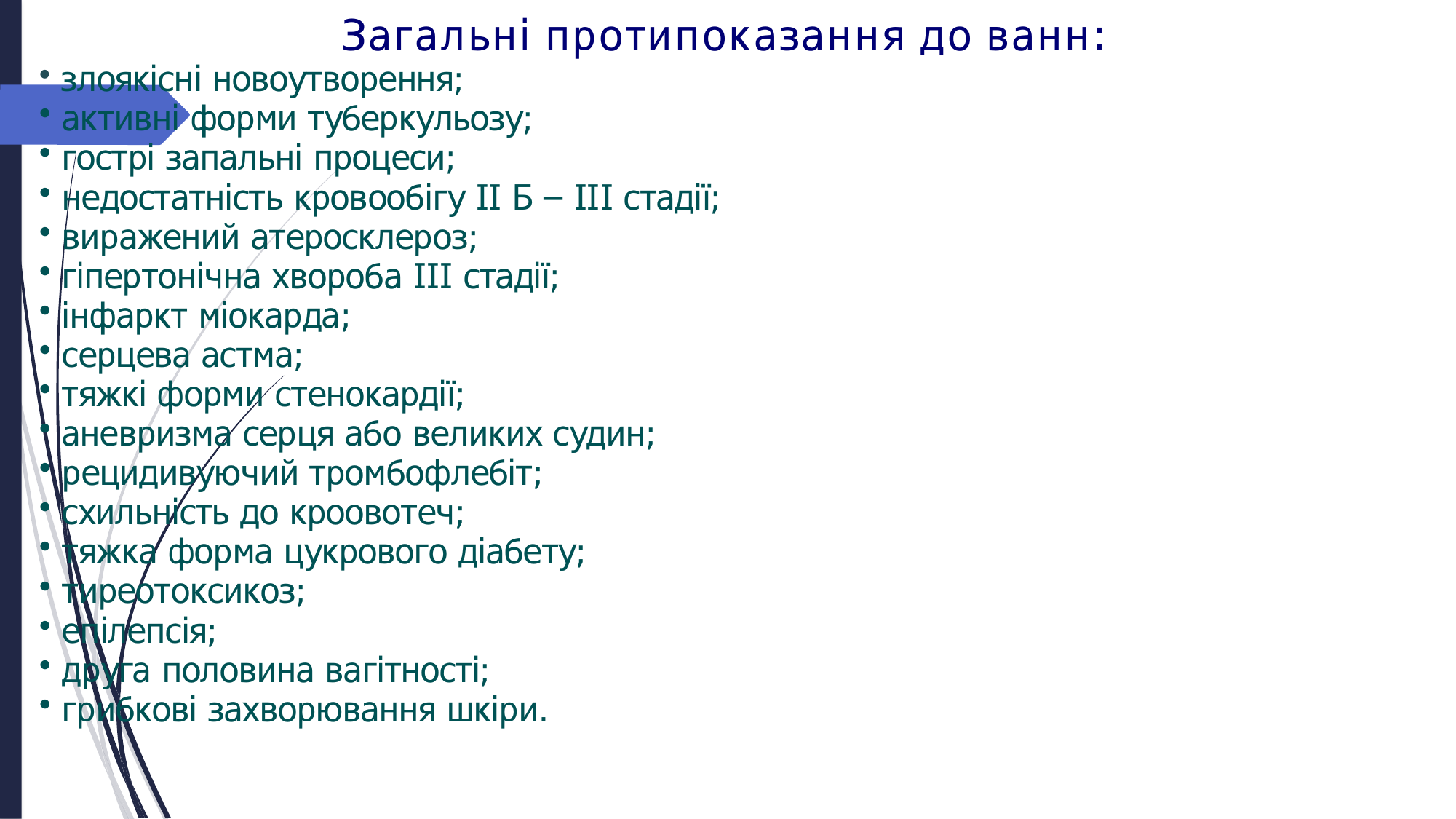

Загальні протипоказання до ванн:
 злоякісні новоутворення;
 активні форми туберкульозу;
 гострі запальні процеси;
 недостатність кровообігу ІІ Б – ІІІ стадії;
 виражений атеросклероз;
 гіпертонічна хвороба ІІІ стадії;
 інфаркт міокарда;
 серцева астма;
 тяжкі форми стенокардії;
 аневризма серця або великих судин;
 рецидивуючий тромбофлебіт;
 схильність до кроовотеч;
 тяжка форма цукрового діабету;
 тиреотоксикоз;
 епілепсія;
 друга половина вагітності;
 грибкові захворювання шкіри.